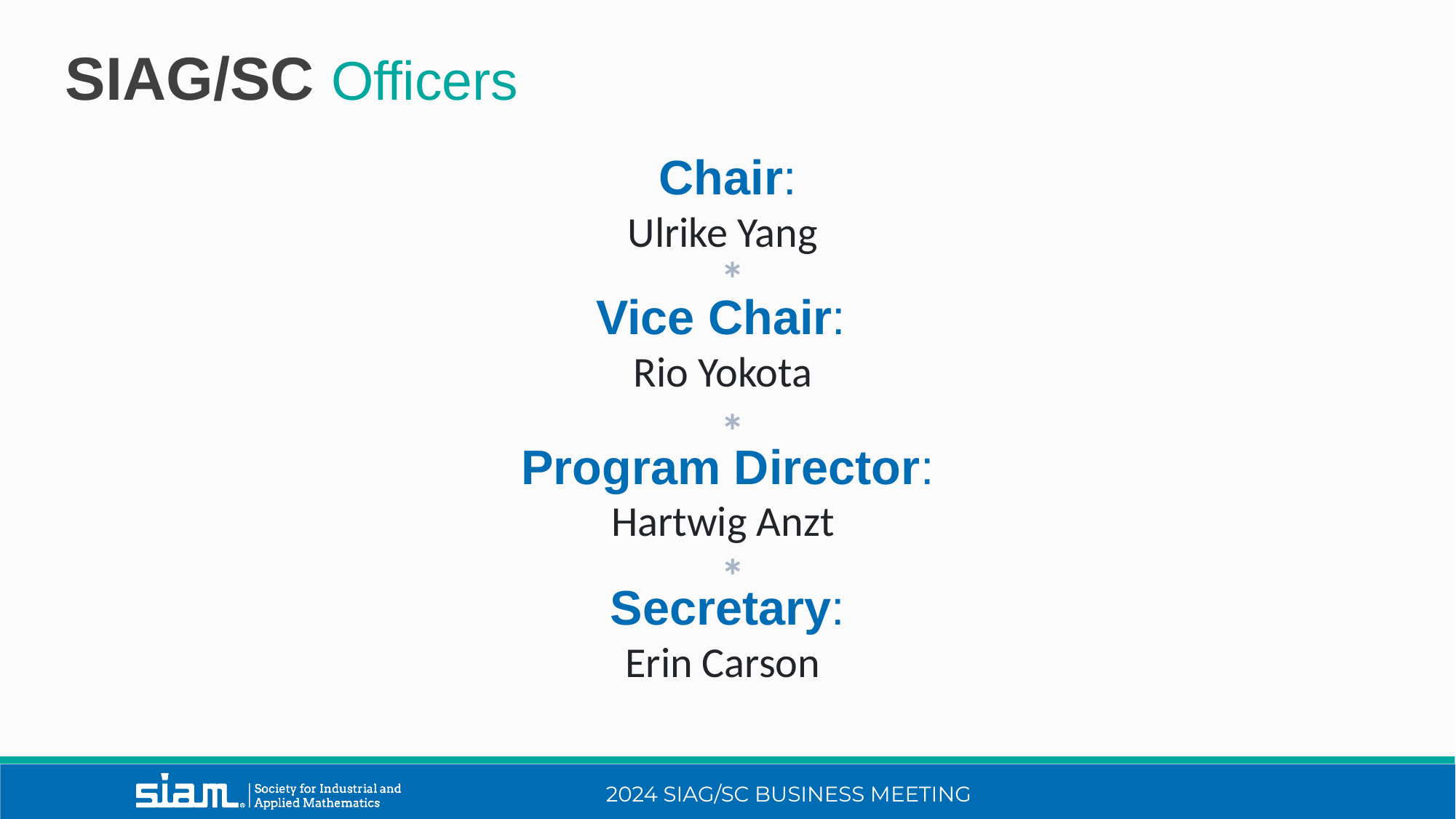

SIAG/SC Officers
Chair:
Ulrike Yang
*
Vice Chair:
Rio Yokota
*
Program Director:
Hartwig Anzt
*
Secretary:
Erin Carson
2024 SIAG/sc Business meeting